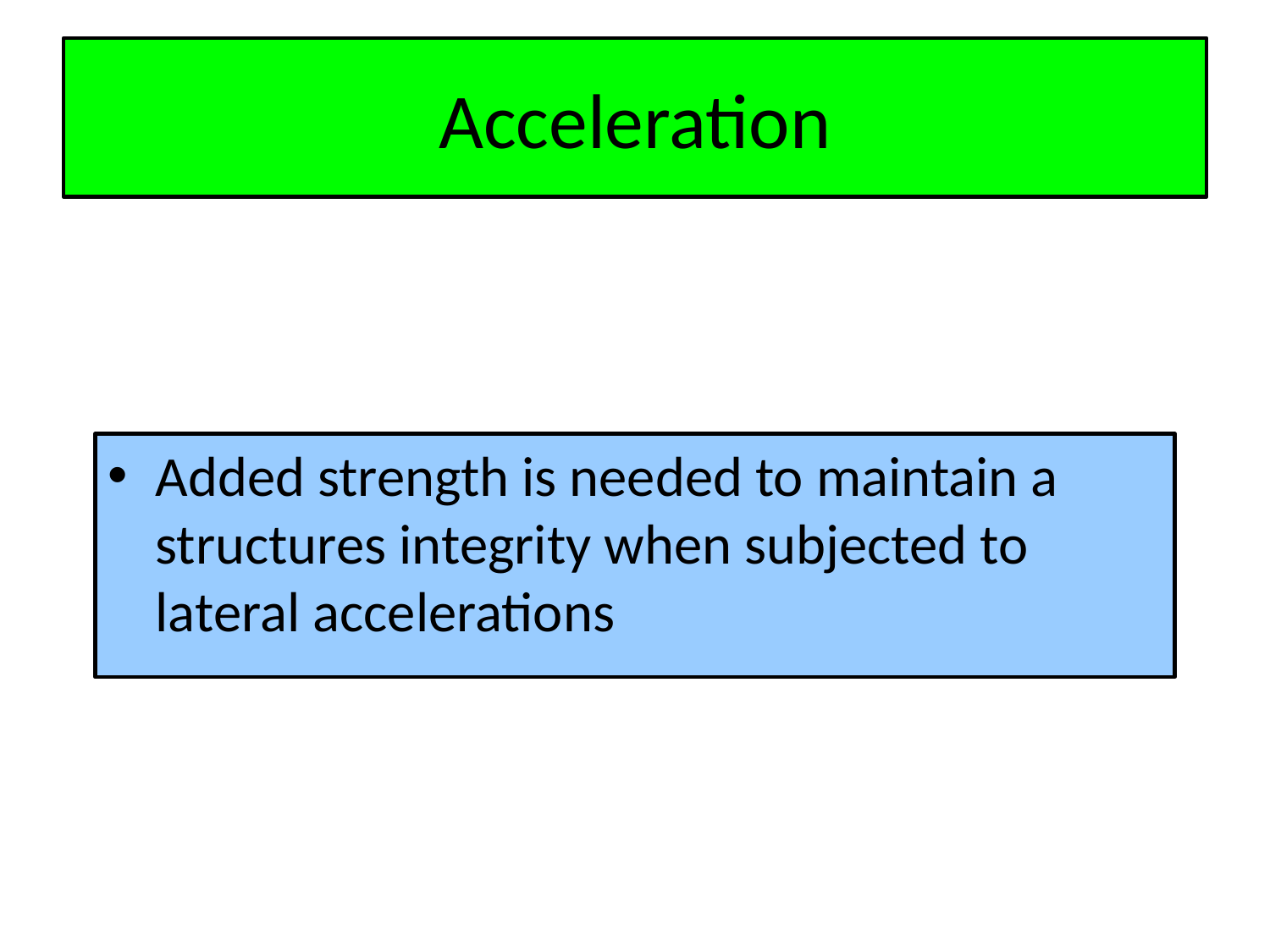

# Acceleration
Added strength is needed to maintain a structures integrity when subjected to lateral accelerations